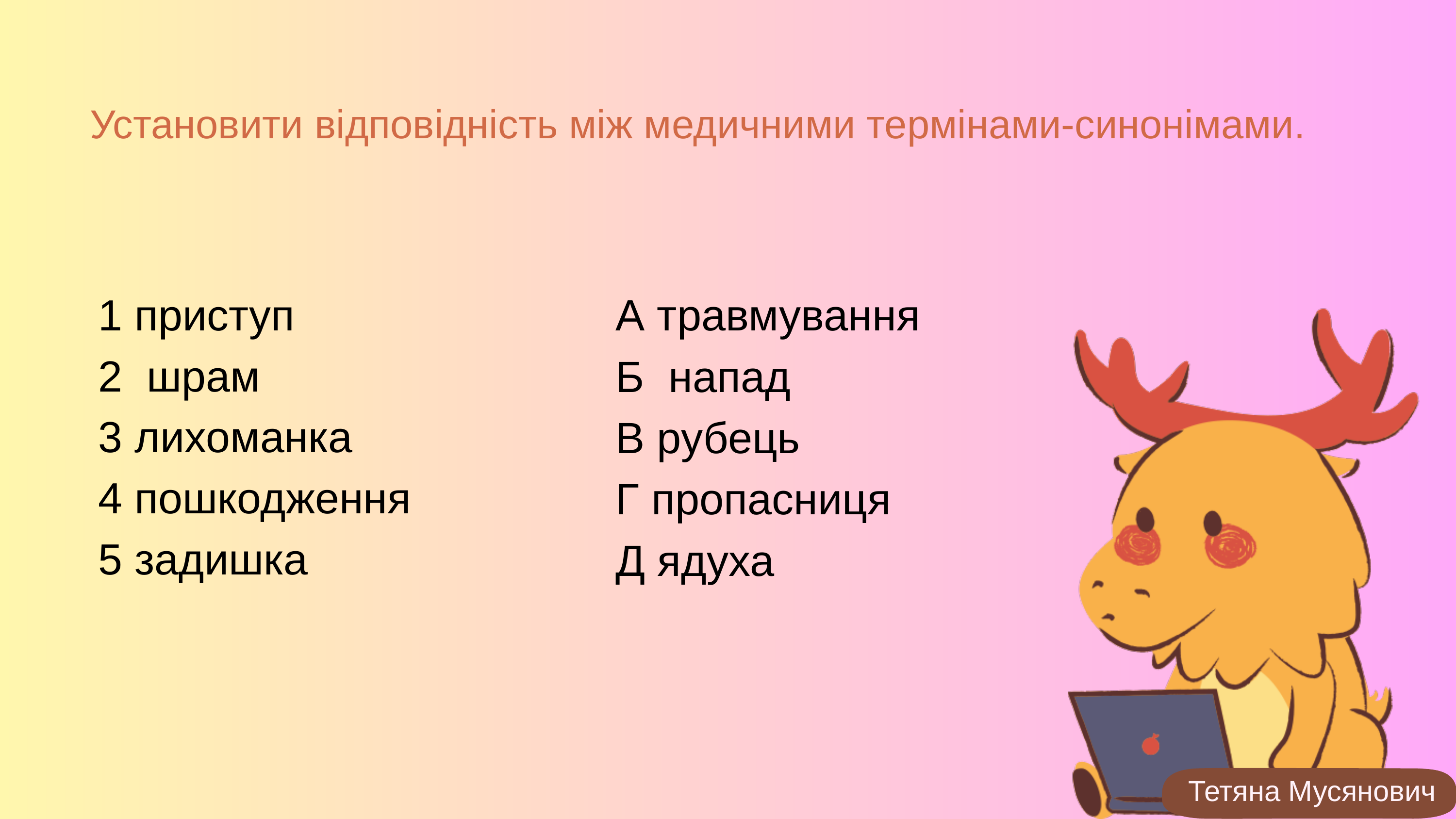

Установити відповідність між медичними термінами-синонімами.
1 приступ
2  шрам
3 лихоманка
4 пошкодження
5 задишка
А травмування
Б  напад
В рубець
Г пропасниця
Д ядуха

Тетяна Мусянович